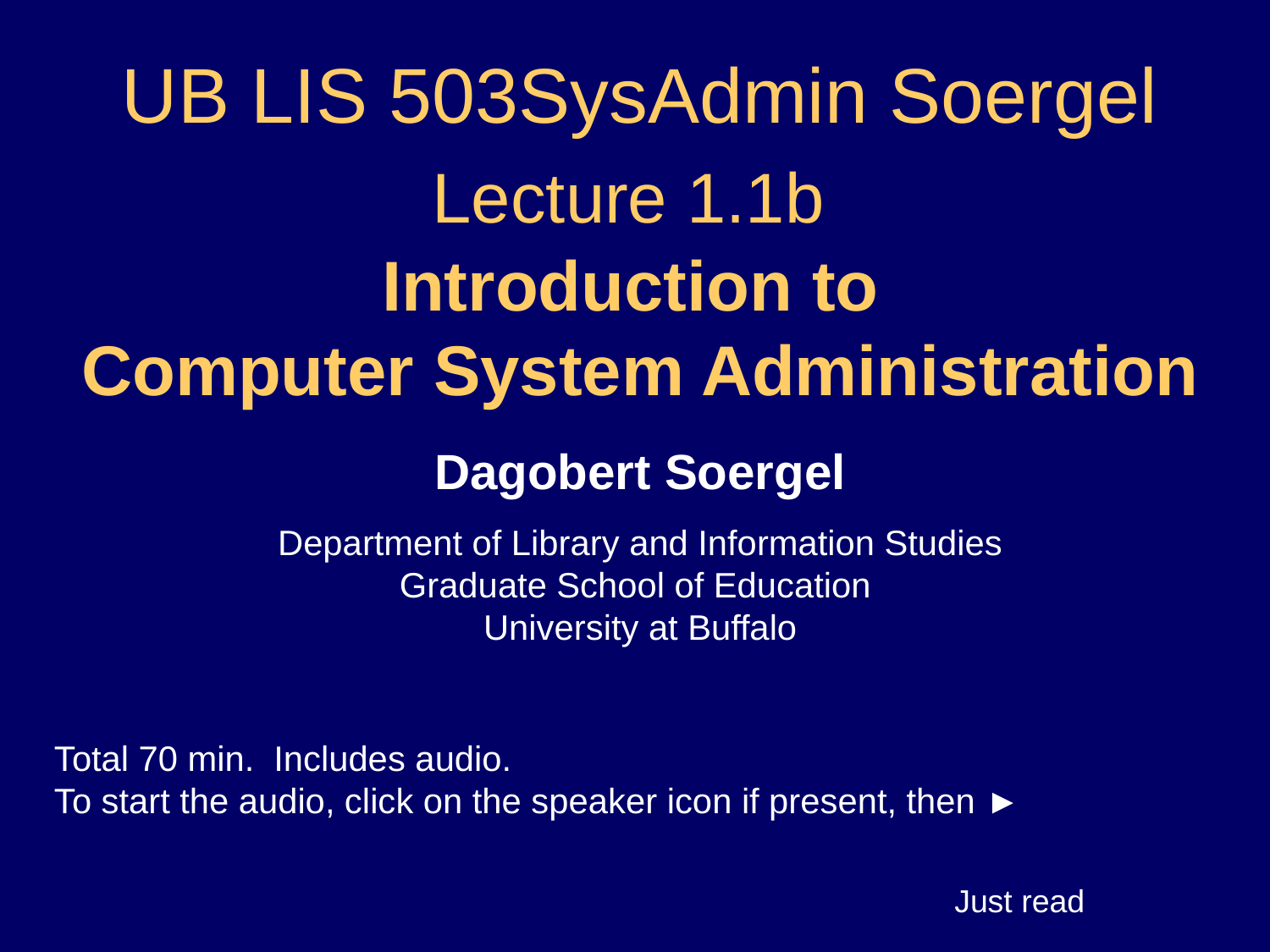

# UB LIS 503SysAdmin Soergel Lecture 1.1b Introduction to Computer System Administration
Dagobert Soergel
Department of Library and Information Studies
Graduate School of Education
University at Buffalo

Total 70 min.  Includes audio.
To start the audio, click on the speaker icon if present, then ►
Just read